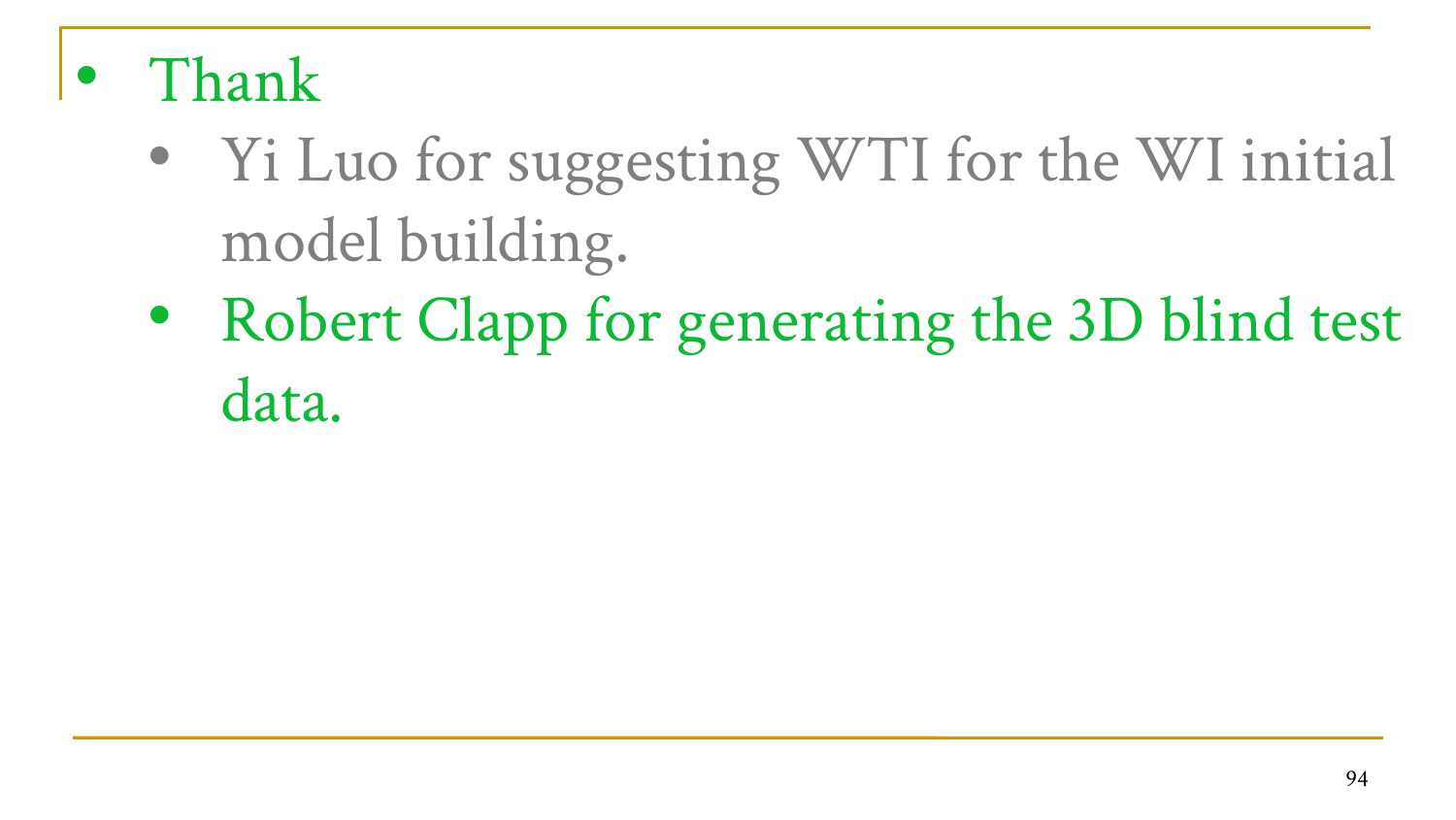

Thank
Yi Luo for suggesting WTI for the WI initial model building.
Robert Clapp for generating the 3D blind test data.

94